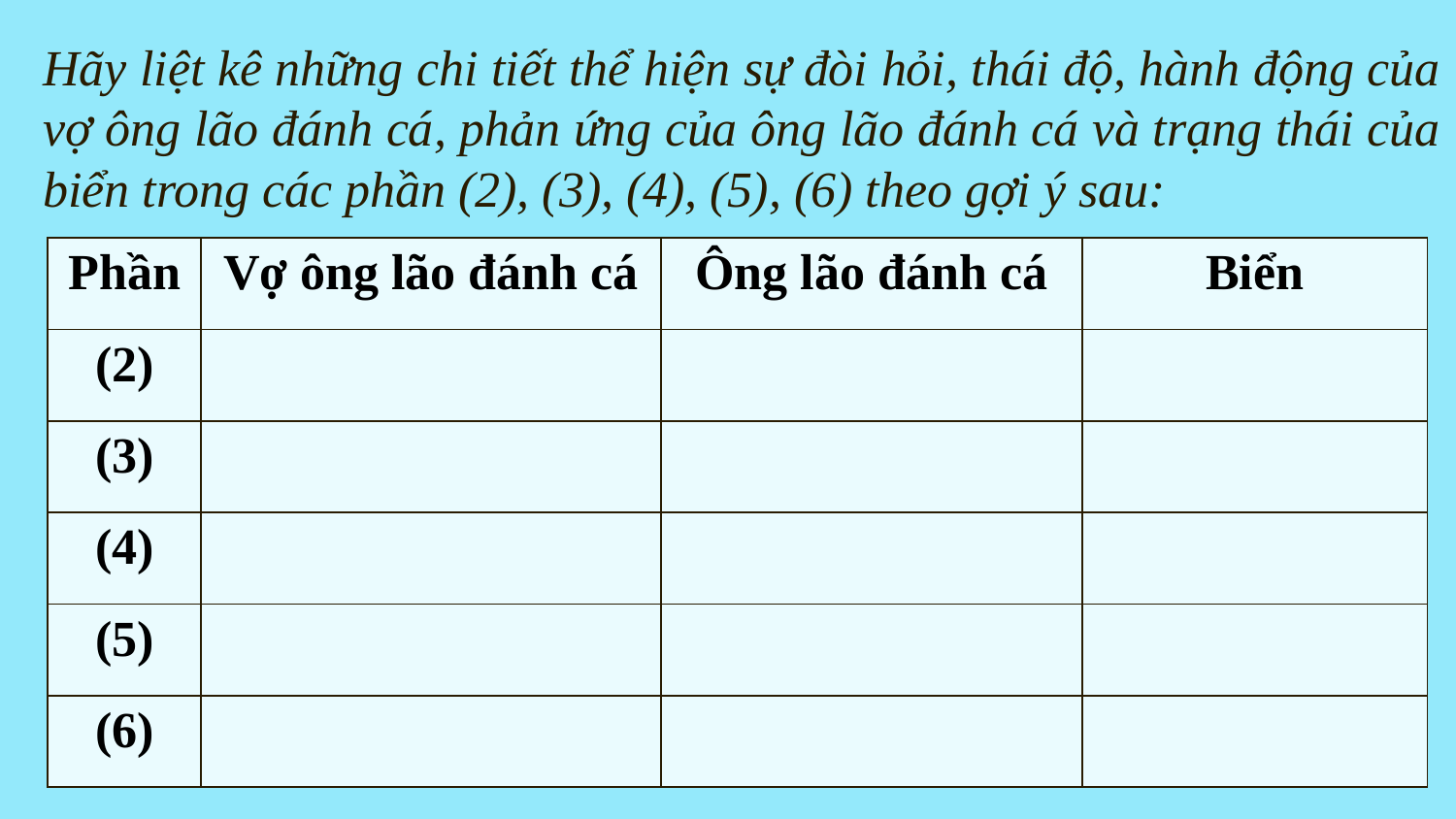

# Hãy liệt kê những chi tiết thể hiện sự đòi hỏi, thái độ, hành động của vợ ông lão đánh cá, phản ứng của ông lão đánh cá và trạng thái của biển trong các phần (2), (3), (4), (5), (6) theo gợi ý sau:
| Phần | Vợ ông lão đánh cá | Ông lão đánh cá | Biển |
| --- | --- | --- | --- |
| (2) |  |  |  |
| (3) |  |  |  |
| (4) |  |  |  |
| (5) |  |  |  |
| (6) |  |  |  |